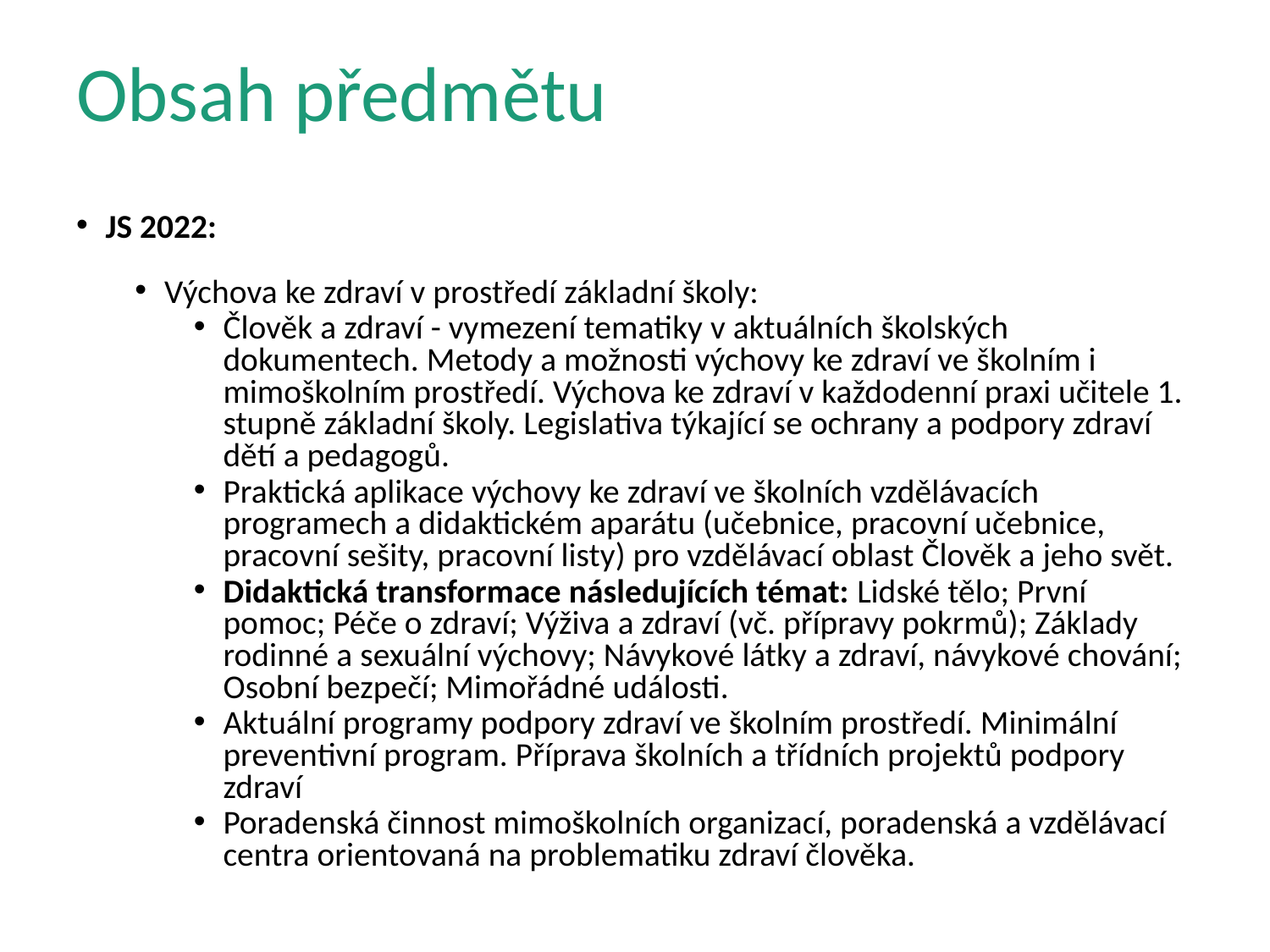

# Obsah předmětu
JS 2022:

Výchova ke zdraví v prostředí základní školy:
Člověk a zdraví - vymezení tematiky v aktuálních školských dokumentech. Metody a možnosti výchovy ke zdraví ve školním i mimoškolním prostředí. Výchova ke zdraví v každodenní praxi učitele 1. stupně základní školy. Legislativa týkající se ochrany a podpory zdraví dětí a pedagogů.
Praktická aplikace výchovy ke zdraví ve školních vzdělávacích programech a didaktickém aparátu (učebnice, pracovní učebnice, pracovní sešity, pracovní listy) pro vzdělávací oblast Člověk a jeho svět.
Didaktická transformace následujících témat: Lidské tělo; První pomoc; Péče o zdraví; Výživa a zdraví (vč. přípravy pokrmů); Základy rodinné a sexuální výchovy; Návykové látky a zdraví, návykové chování; Osobní bezpečí; Mimořádné události.
Aktuální programy podpory zdraví ve školním prostředí. Minimální preventivní program. Příprava školních a třídních projektů podpory zdraví
Poradenská činnost mimoškolních organizací, poradenská a vzdělávací centra orientovaná na problematiku zdraví člověka.